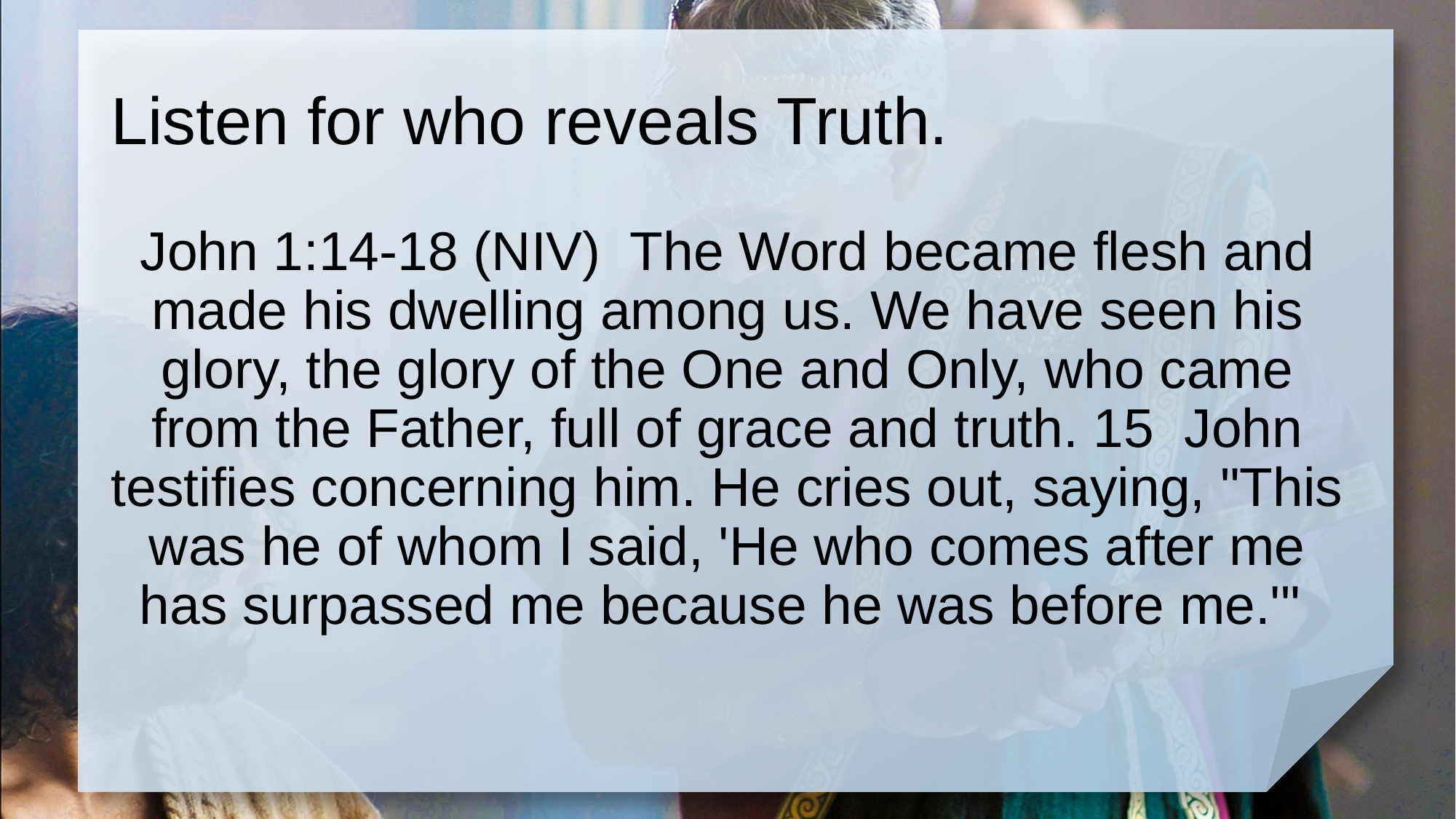

# Listen for who reveals Truth.
John 1:14-18 (NIV)  The Word became flesh and made his dwelling among us. We have seen his glory, the glory of the One and Only, who came from the Father, full of grace and truth. 15  John testifies concerning him. He cries out, saying, "This was he of whom I said, 'He who comes after me has surpassed me because he was before me.'"